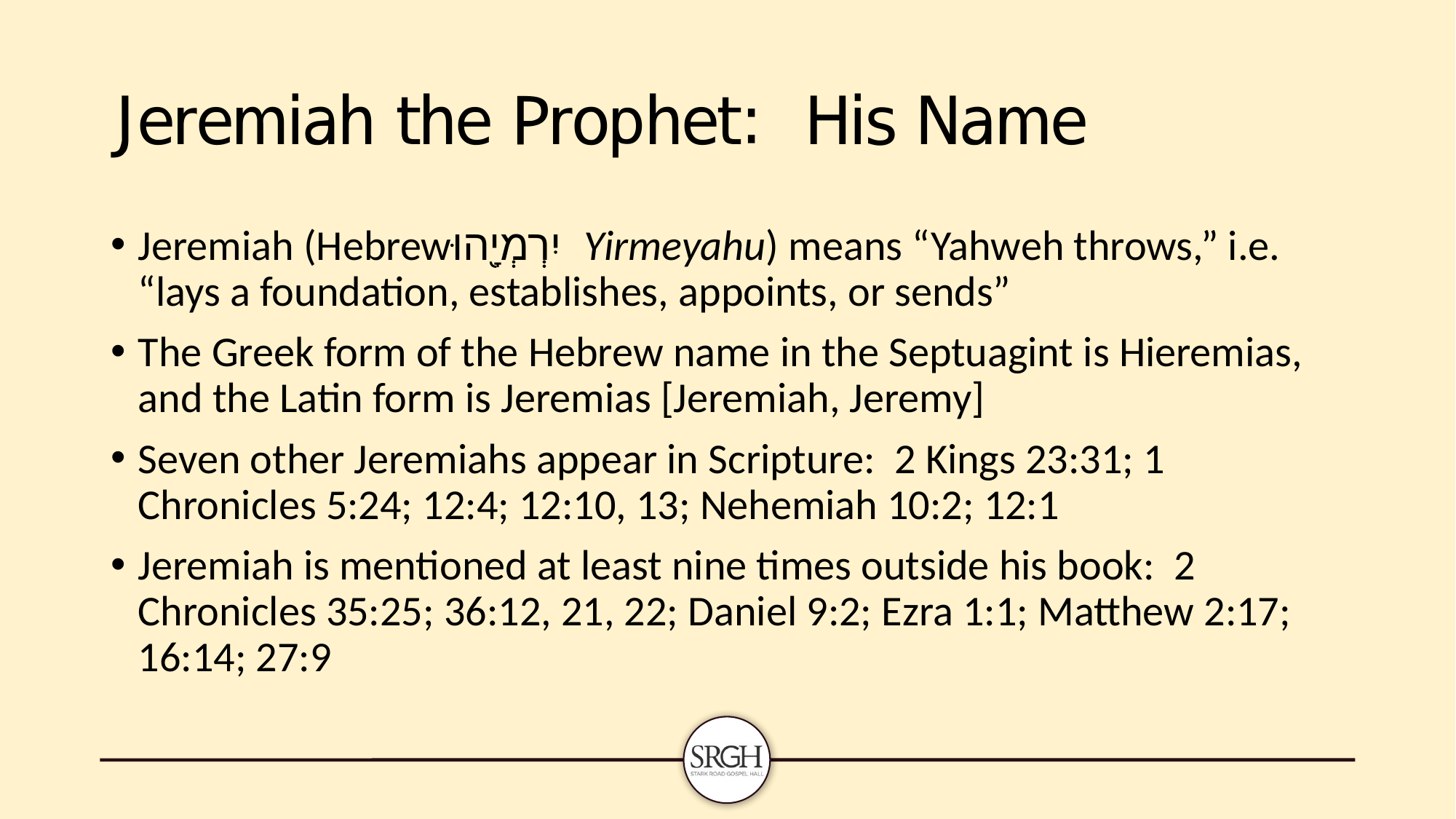

# Jeremiah the Prophet:  His Name
Jeremiah (Hebrewיִרְמְיָ֖הוּ  Yirmeyahu) means “Yahweh throws,” i.e. “lays a foundation, establishes, appoints, or sends”
The Greek form of the Hebrew name in the Septuagint is Hieremias, and the Latin form is Jeremias [Jeremiah, Jeremy]
Seven other Jeremiahs appear in Scripture:  2 Kings 23:31; 1 Chronicles 5:24; 12:4; 12:10, 13; Nehemiah 10:2; 12:1
Jeremiah is mentioned at least nine times outside his book:  2 Chronicles 35:25; 36:12, 21, 22; Daniel 9:2; Ezra 1:1; Matthew 2:17; 16:14; 27:9